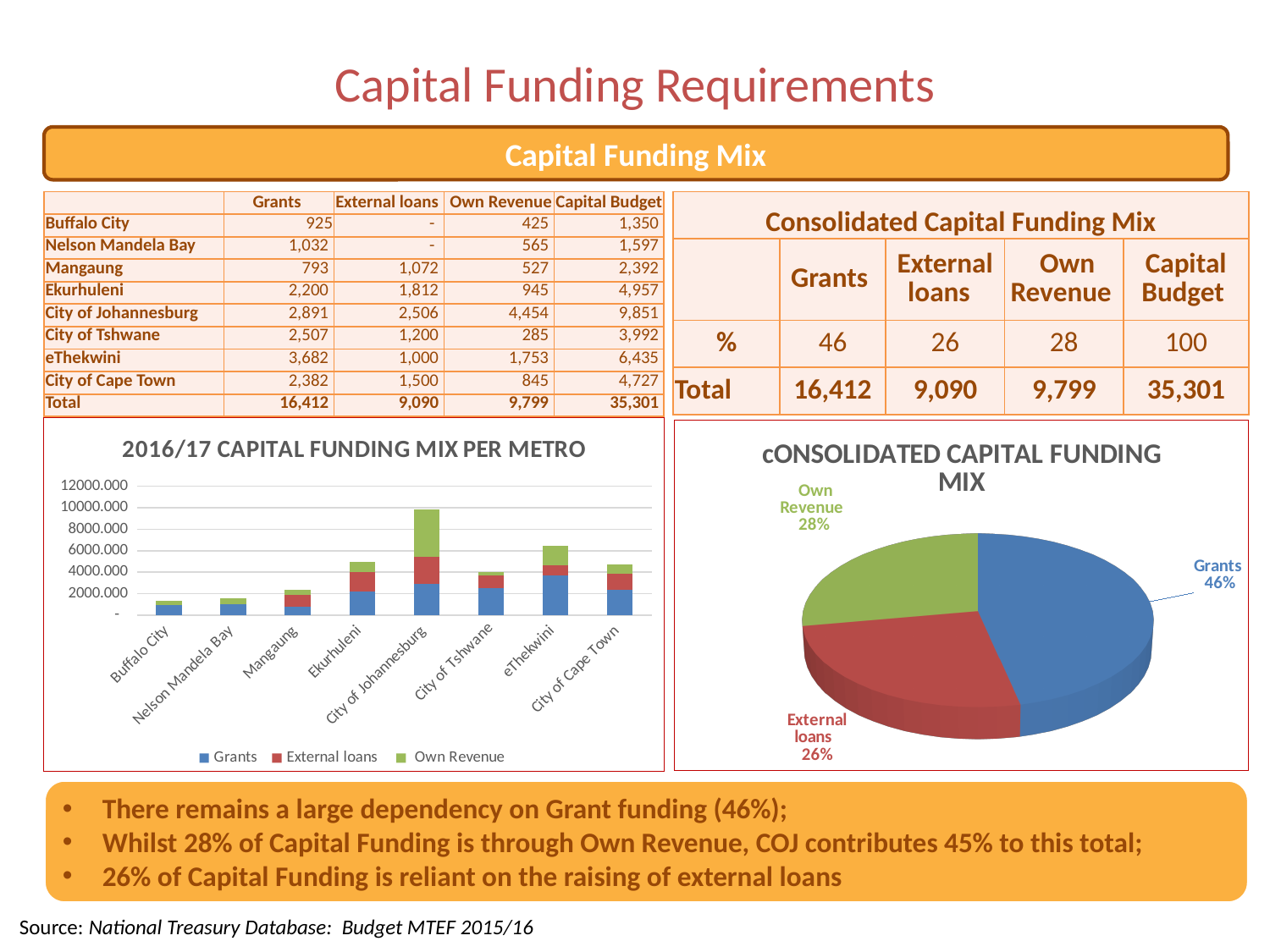

# Capital Funding Requirements
Capital Funding Mix
|  | Grants | External loans | Own Revenue | Capital Budget |
| --- | --- | --- | --- | --- |
| Buffalo City | 925 | - | 425 | 1,350 |
| Nelson Mandela Bay | 1,032 | - | 565 | 1,597 |
| Mangaung | 793 | 1,072 | 527 | 2,392 |
| Ekurhuleni | 2,200 | 1,812 | 945 | 4,957 |
| City of Johannesburg | 2,891 | 2,506 | 4,454 | 9,851 |
| City of Tshwane | 2,507 | 1,200 | 285 | 3,992 |
| eThekwini | 3,682 | 1,000 | 1,753 | 6,435 |
| City of Cape Town | 2,382 | 1,500 | 845 | 4,727 |
| Total | 16,412 | 9,090 | 9,799 | 35,301 |
| Consolidated Capital Funding Mix |  |  |  |  |
| --- | --- | --- | --- | --- |
|  | Grants | External loans | Own Revenue | Capital Budget |
| % | 46 | 26 | 28 | 100 |
| Total | 16,412 | 9,090 | 9,799 | 35,301 |

### Chart: 2016/17 CAPITAL FUNDING MIX PER METRO

| Category | Grants  | External loans   |  Own Revenue  |
|---|---|---|---|
| Buffalo City  | 925.0 | 0.0 | 425.0 |
| Nelson Mandela Bay  | 1032.0 | 0.0 | 565.0 |
| Mangaung  | 793.0 | 1072.0 | 527.0 |
| Ekurhuleni  | 2200.0 | 1812.0 | 945.0 |
| City of Johannesburg  | 2891.0 | 2506.0 | 4454.0 |
| City of Tshwane | 2507.0 | 1200.0 | 285.0 |
| eThekwini  | 3682.0 | 1000.0 | 1753.0 |
| City of Cape Town  | 2382.0 | 1500.0 | 845.0 |

[unsupported chart]

There remains a large dependency on Grant funding (46%);
Whilst 28% of Capital Funding is through Own Revenue, COJ contributes 45% to this total;
26% of Capital Funding is reliant on the raising of external loans
Source: National Treasury Database:  Budget MTEF 2015/16